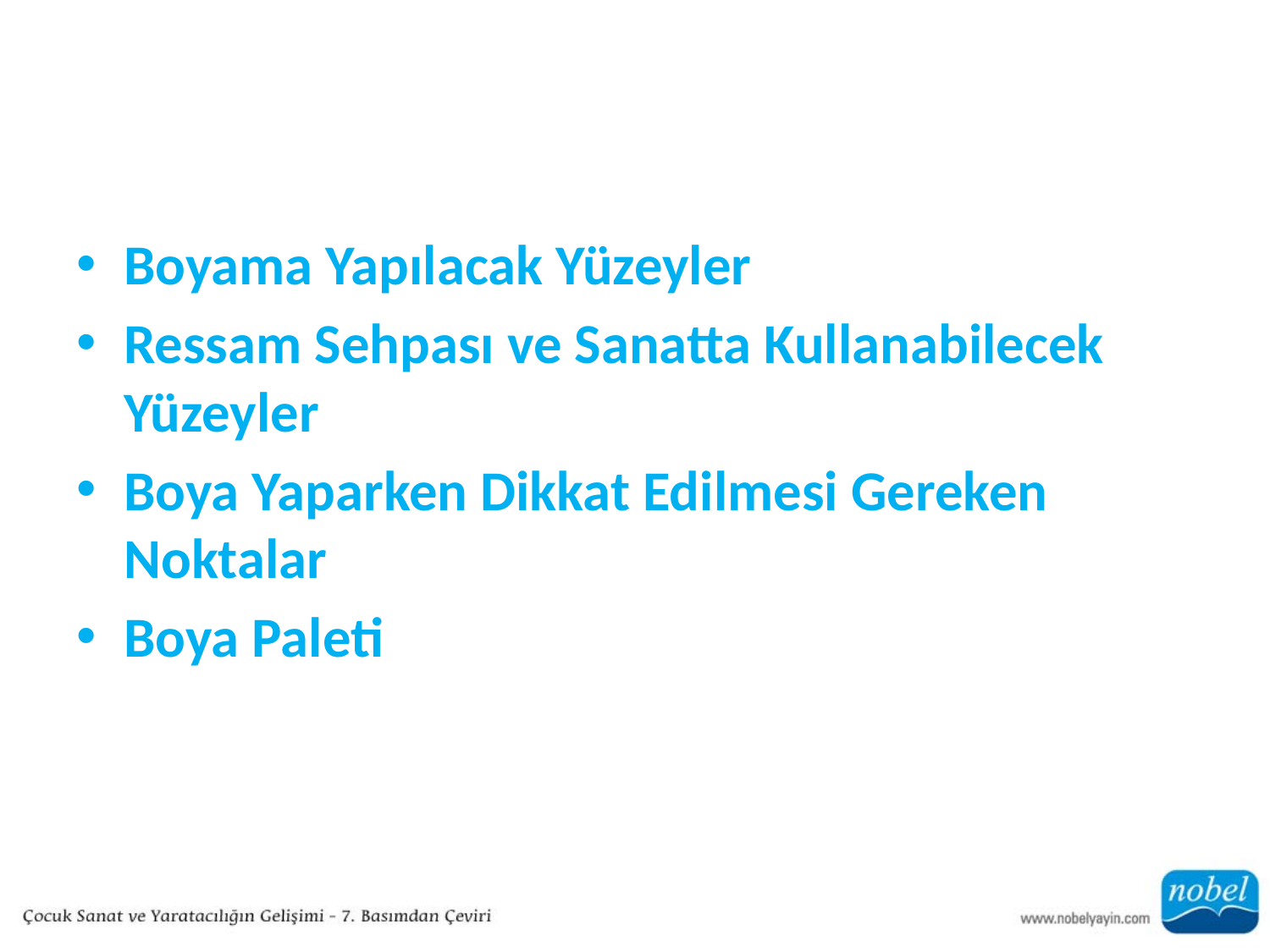

#
Boyama Yapılacak Yüzeyler
Ressam Sehpası ve Sanatta Kullanabilecek Yüzeyler
Boya Yaparken Dikkat Edilmesi Gereken Noktalar
Boya Paleti